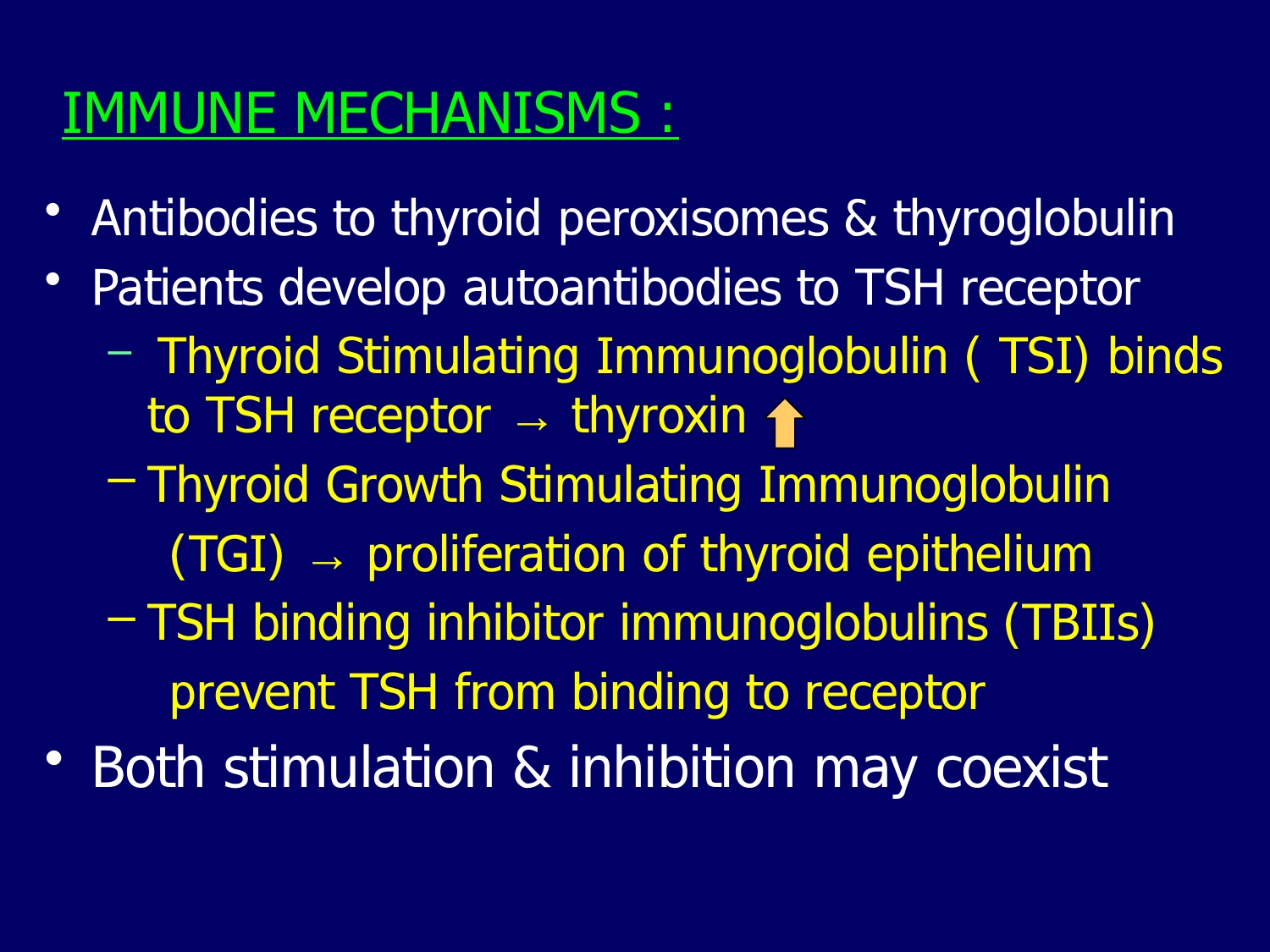

# IMMUNE MECHANISMS :
Antibodies to thyroid peroxisomes & thyroglobulin
Patients develop autoantibodies to TSH receptor
 Thyroid Stimulating Immunoglobulin ( TSI) binds to TSH receptor → thyroxin
Thyroid Growth Stimulating Immunoglobulin
    (TGI) → proliferation of thyroid epithelium
TSH binding inhibitor immunoglobulins (TBIIs)
    prevent TSH from binding to receptor
Both stimulation & inhibition may coexist